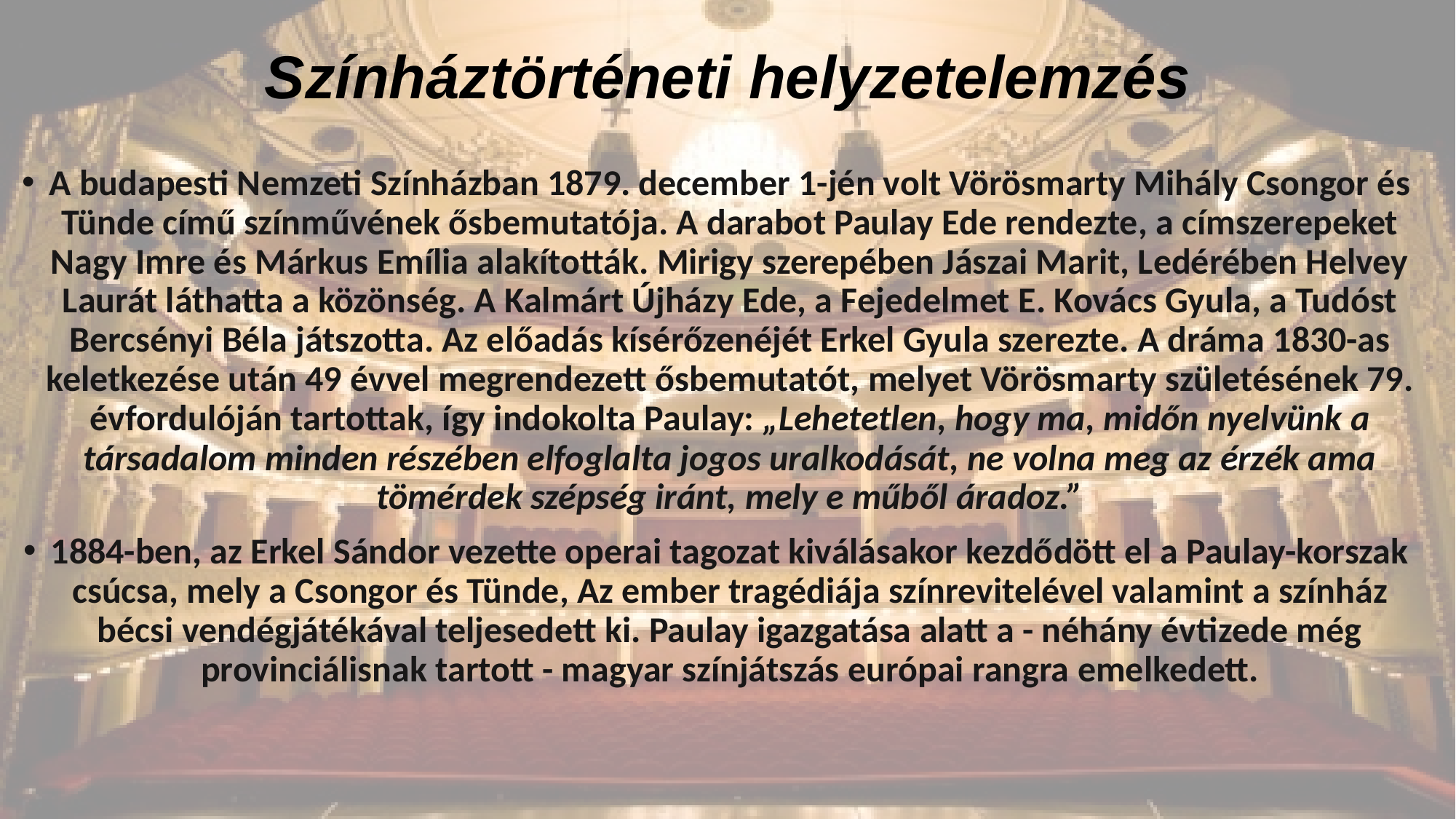

# Színháztörténeti helyzetelemzés
A budapesti Nemzeti Színházban 1879. december 1-jén volt Vörösmarty Mihály Csongor és Tünde című színművének ősbemutatója. A darabot Paulay Ede rendezte, a címszerepeket Nagy Imre és Márkus Emília alakították. Mirigy szerepében Jászai Marit, Ledérében Helvey Laurát láthatta a közönség. A Kalmárt Újházy Ede, a Fejedelmet E. Kovács Gyula, a Tudóst Bercsényi Béla játszotta. Az előadás kísérőzenéjét Erkel Gyula szerezte. A dráma 1830-as keletkezése után 49 évvel megrendezett ősbemutatót, melyet Vörösmarty születésének 79. évfordulóján tartottak, így indokolta Paulay: „Lehetetlen, hogy ma, midőn nyelvünk a társadalom minden részében elfoglalta jogos uralkodását, ne volna meg az érzék ama tömérdek szépség iránt, mely e műből áradoz.”
1884-ben, az Erkel Sándor vezette operai tagozat kiválásakor kezdődött el a Paulay-korszak csúcsa, mely a Csongor és Tünde, Az ember tragédiája színrevitelével valamint a színház bécsi vendégjátékával teljesedett ki. Paulay igazgatása alatt a - néhány évtizede még provinciálisnak tartott - magyar színjátszás európai rangra emelkedett.